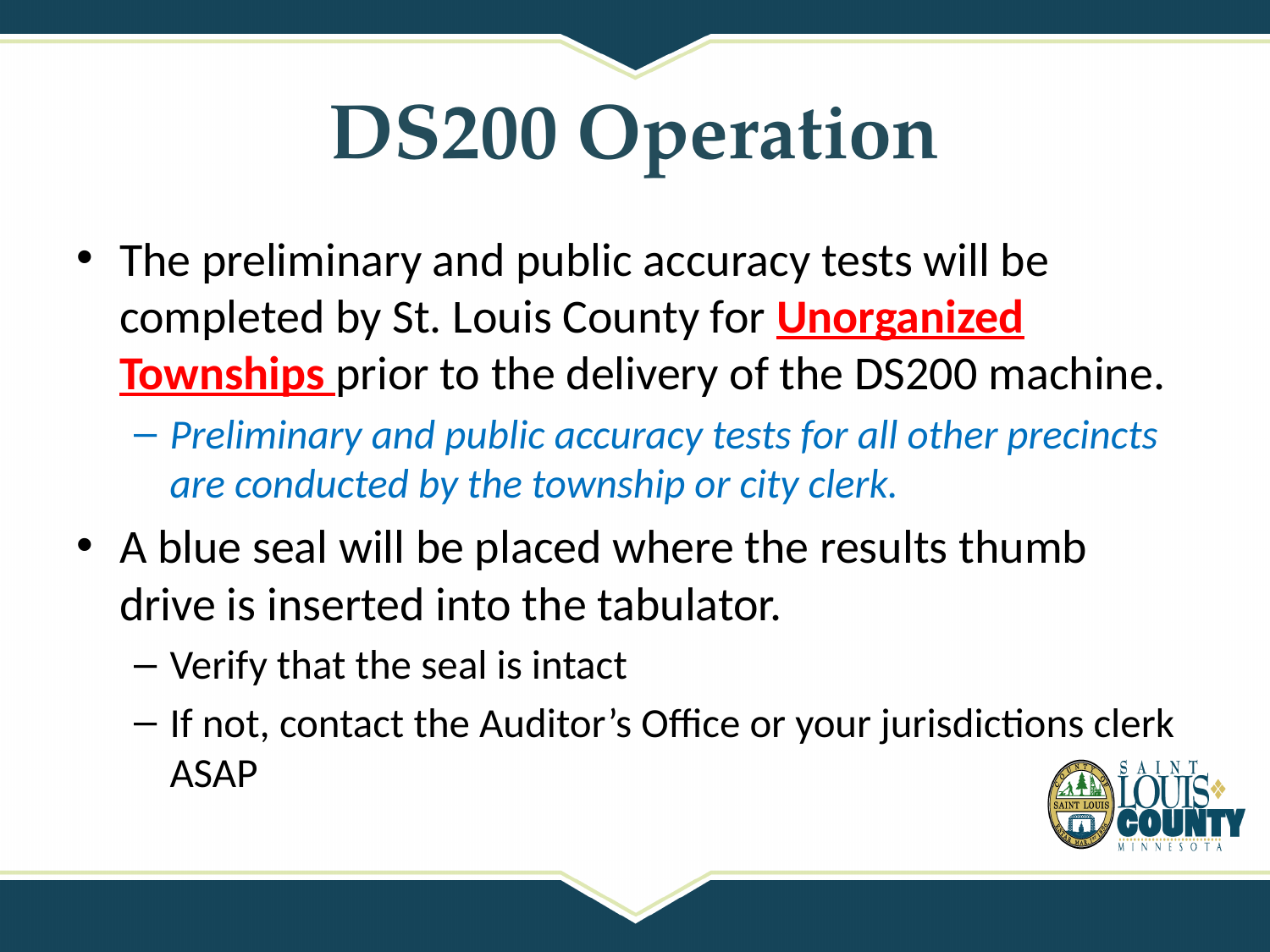

DS200 Operation
The preliminary and public accuracy tests will be completed by St. Louis County for Unorganized Townships prior to the delivery of the DS200 machine.
Preliminary and public accuracy tests for all other precincts are conducted by the township or city clerk.
A blue seal will be placed where the results thumb drive is inserted into the tabulator.
Verify that the seal is intact
If not, contact the Auditor’s Office or your jurisdictions clerk ASAP